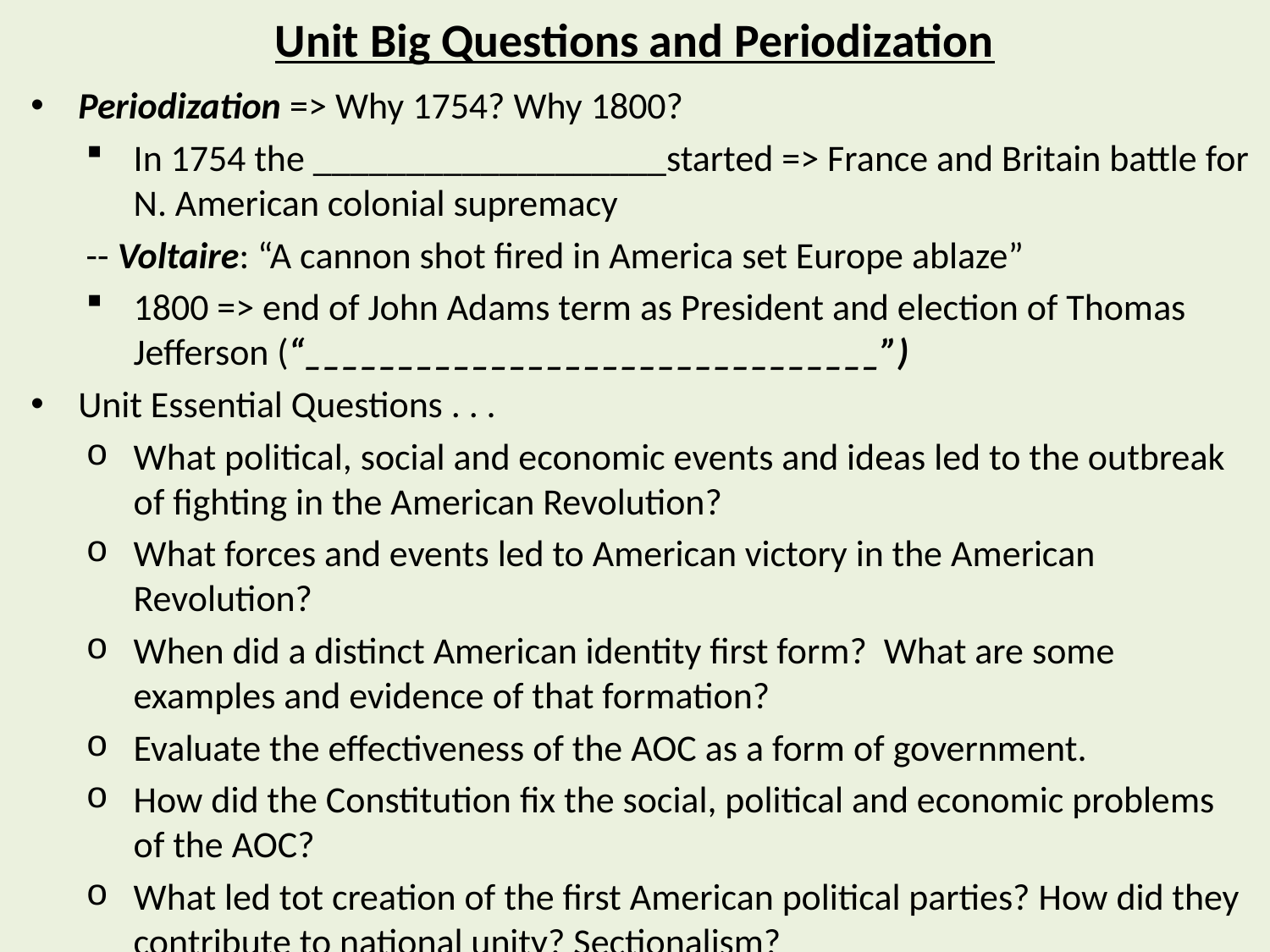

# Unit Big Questions and Periodization
Periodization => Why 1754? Why 1800?
In 1754 the ___________________started => France and Britain battle for N. American colonial supremacy
	-- Voltaire: “A cannon shot fired in America set Europe ablaze”
1800 => end of John Adams term as President and election of Thomas Jefferson (“_______________________________”)
Unit Essential Questions . . .
What political, social and economic events and ideas led to the outbreak of fighting in the American Revolution?
What forces and events led to American victory in the American Revolution?
When did a distinct American identity first form?  What are some examples and evidence of that formation?
Evaluate the effectiveness of the AOC as a form of government.
How did the Constitution fix the social, political and economic problems of the AOC?
What led tot creation of the first American political parties? How did they contribute to national unity? Sectionalism?